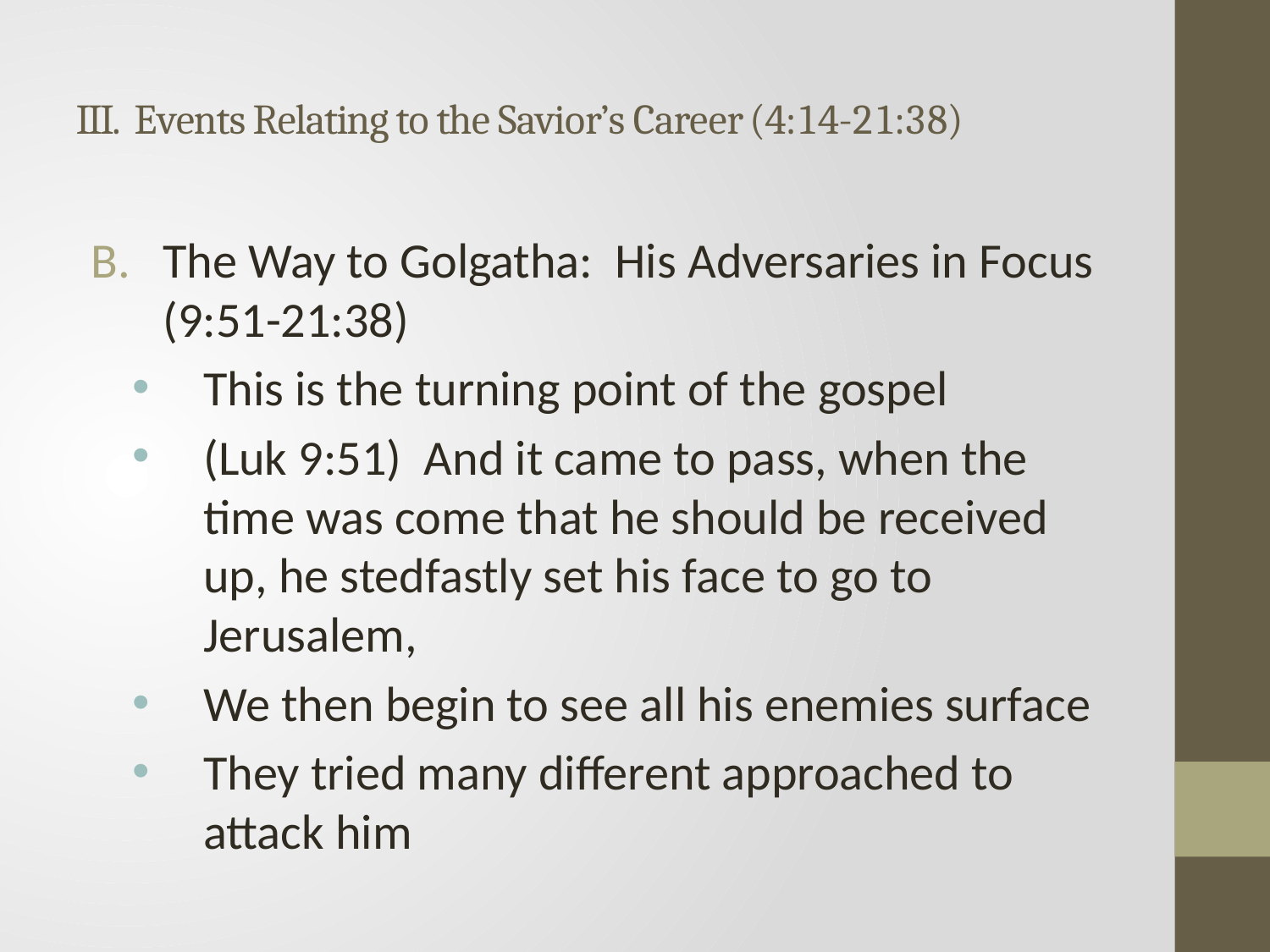

# III.  Events Relating to the Savior’s Career (4:14-21:38)
The Way to Golgatha:  His Adversaries in Focus (9:51-21:38)
This is the turning point of the gospel
(Luk 9:51)  And it came to pass, when the time was come that he should be received up, he stedfastly set his face to go to Jerusalem,
We then begin to see all his enemies surface
They tried many different approached to attack him